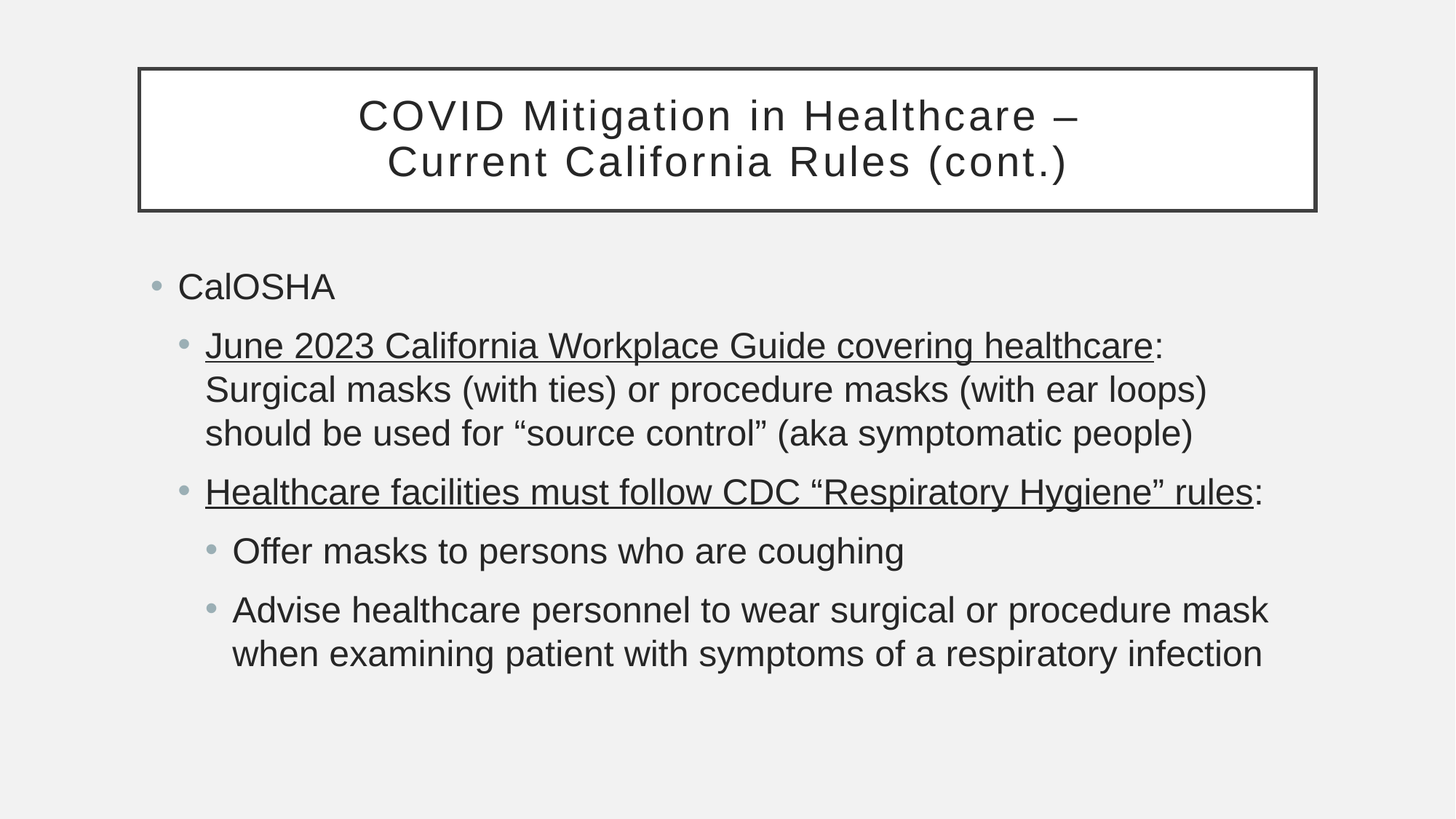

# COVID Mitigation in Healthcare – Current California Rules (cont.)
CalOSHA
June 2023 California Workplace Guide covering healthcare: Surgical masks (with ties) or procedure masks (with ear loops) should be used for “source control” (aka symptomatic people)
Healthcare facilities must follow CDC “Respiratory Hygiene” rules:
Offer masks to persons who are coughing
Advise healthcare personnel to wear surgical or procedure mask when examining patient with symptoms of a respiratory infection